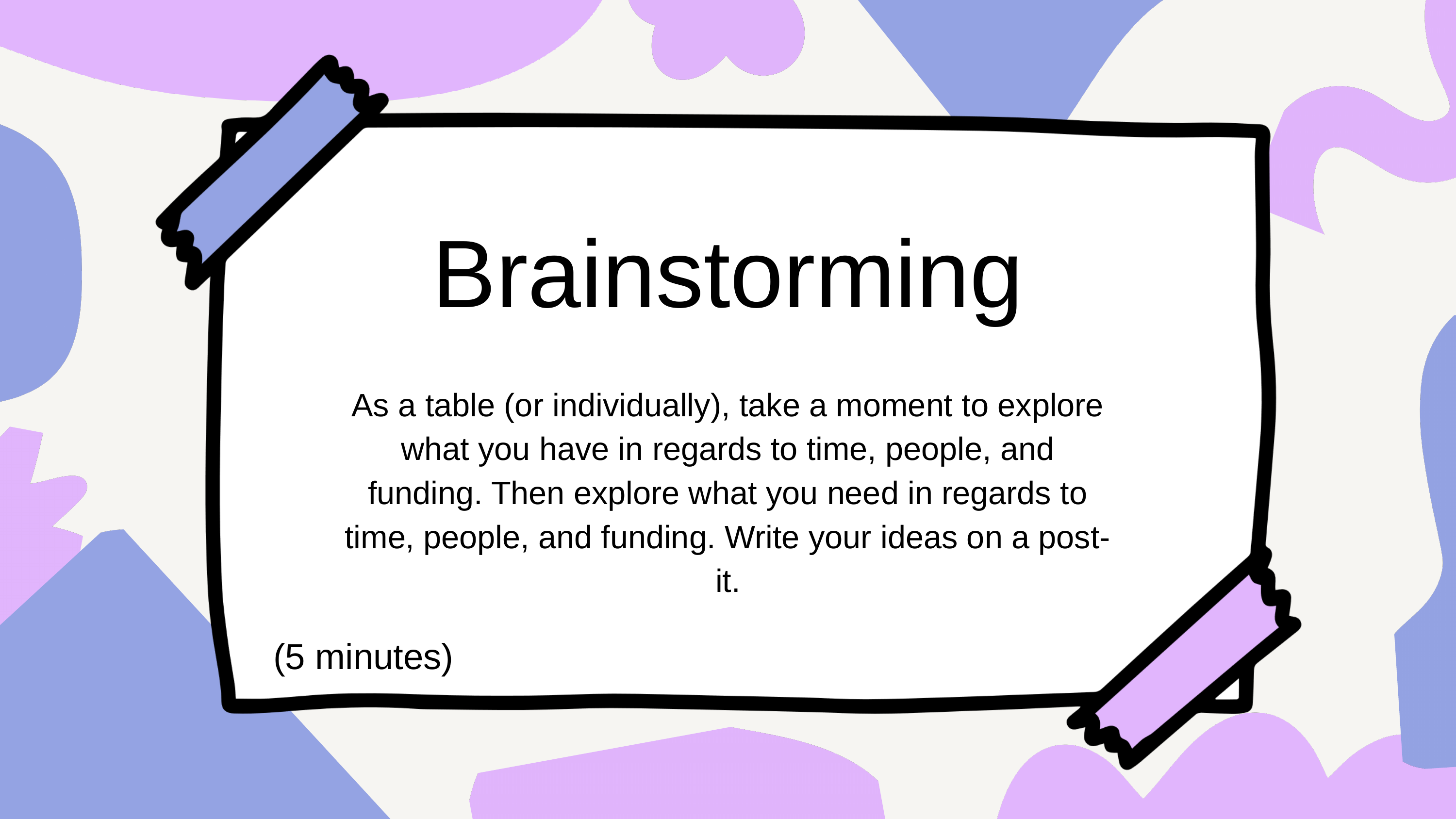

Brainstorming
As a table (or individually), take a moment to explore what you have in regards to time, people, and funding. Then explore what you need in regards to time, people, and funding. Write your ideas on a post-it.

(5 minutes)